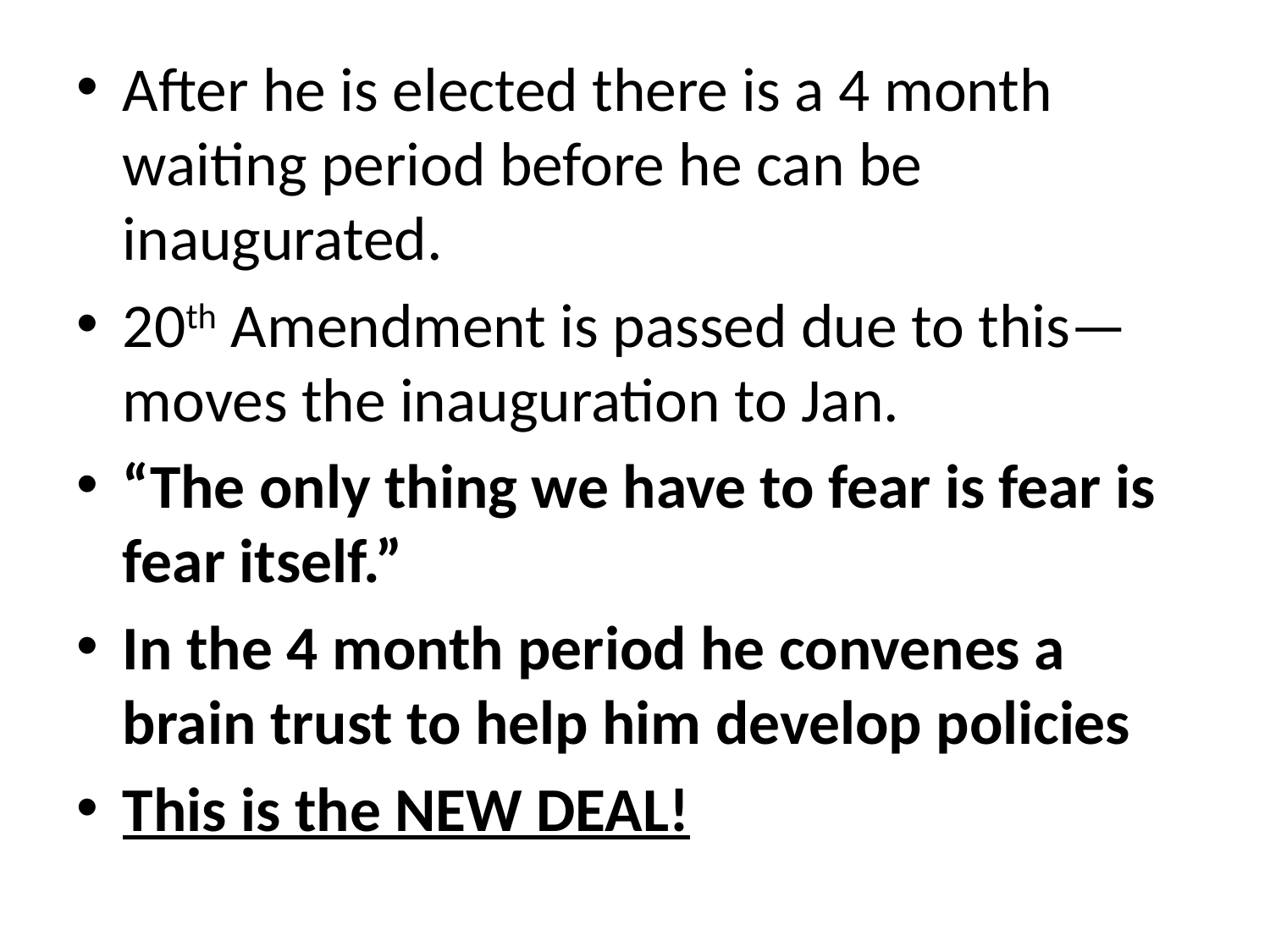

After he is elected there is a 4 month waiting period before he can be inaugurated.
20th Amendment is passed due to this—moves the inauguration to Jan.
“The only thing we have to fear is fear is fear itself.”
In the 4 month period he convenes a brain trust to help him develop policies
This is the NEW DEAL!